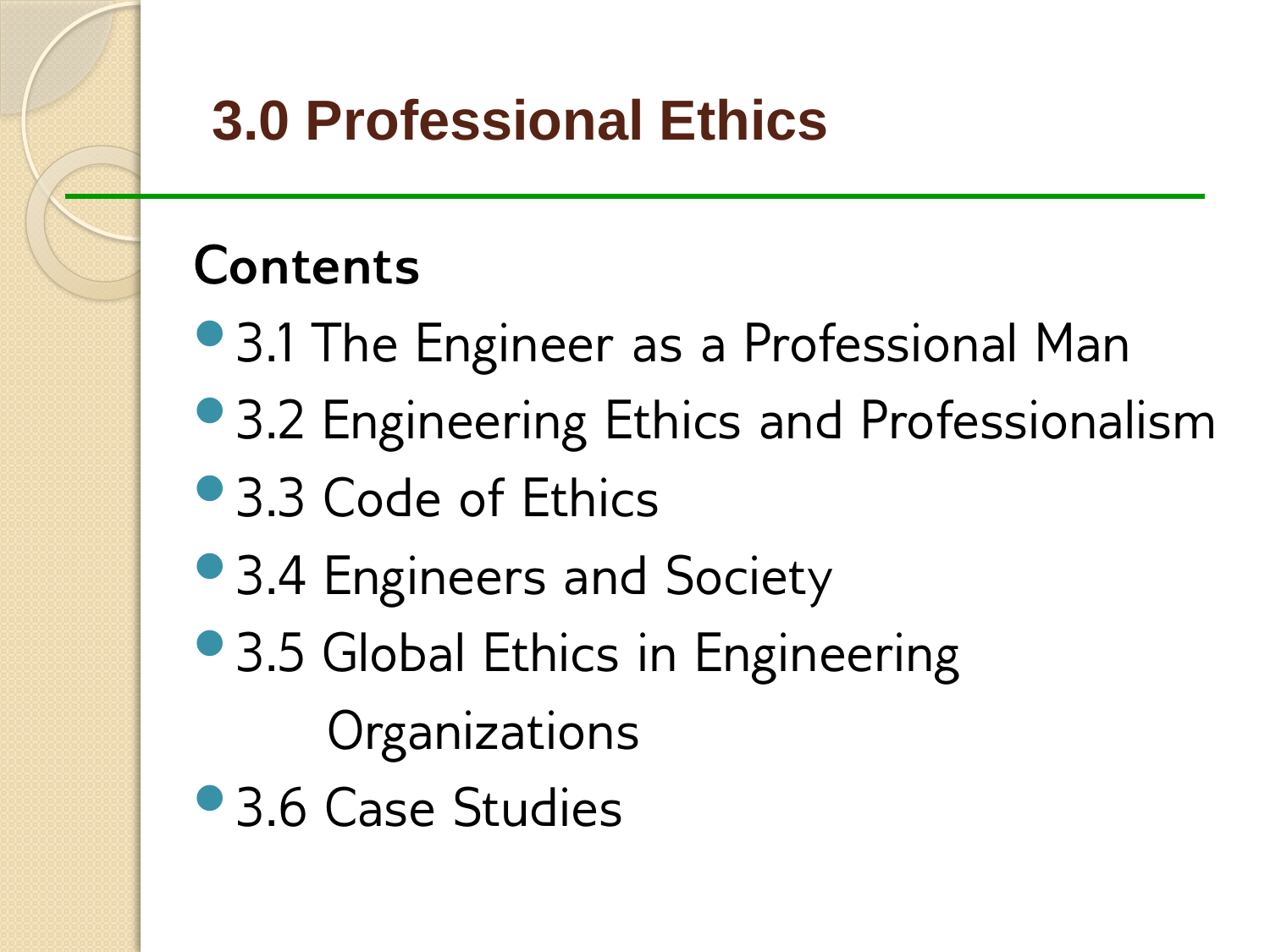

# 3.0 Professional Ethics
Contents
3.1 The Engineer as a Professional Man
3.2 Engineering Ethics and Professionalism
3.3 Code of Ethics
3.4 Engineers and Society
3.5 Global Ethics in Engineering
        Organizations
3.6 Case Studies